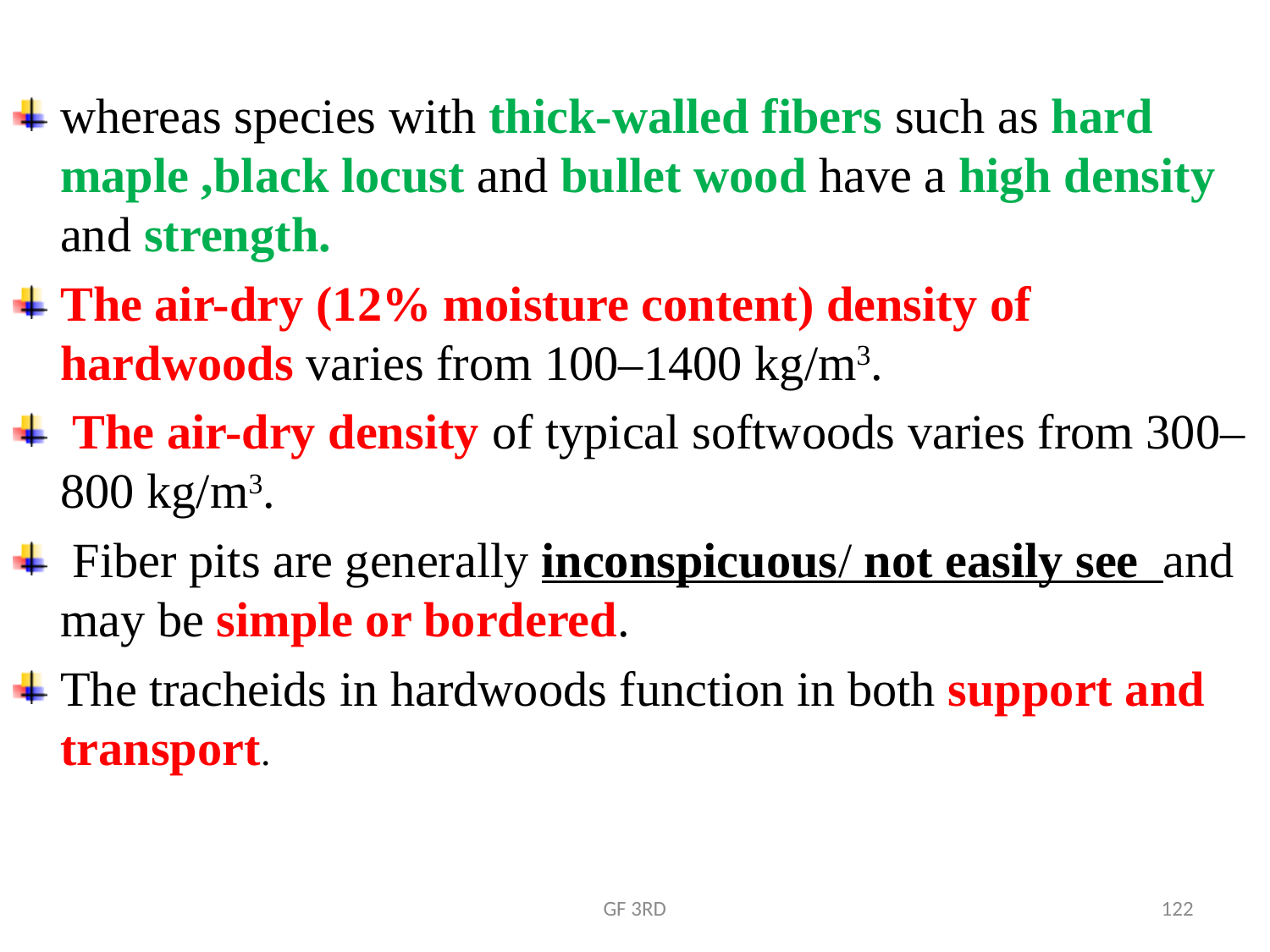

whereas species with thick-walled fibers such as hard maple ,black locust and bullet wood have a high density and strength.
The air-dry (12% moisture content) density of hardwoods varies from 100–1400 kg/m3.
 The air-dry density of typical softwoods varies from 300–800 kg/m3.
 Fiber pits are generally inconspicuous/ not easily see  and may be simple or bordered.
The tracheids in hardwoods function in both support and transport.

GF 3RD
122